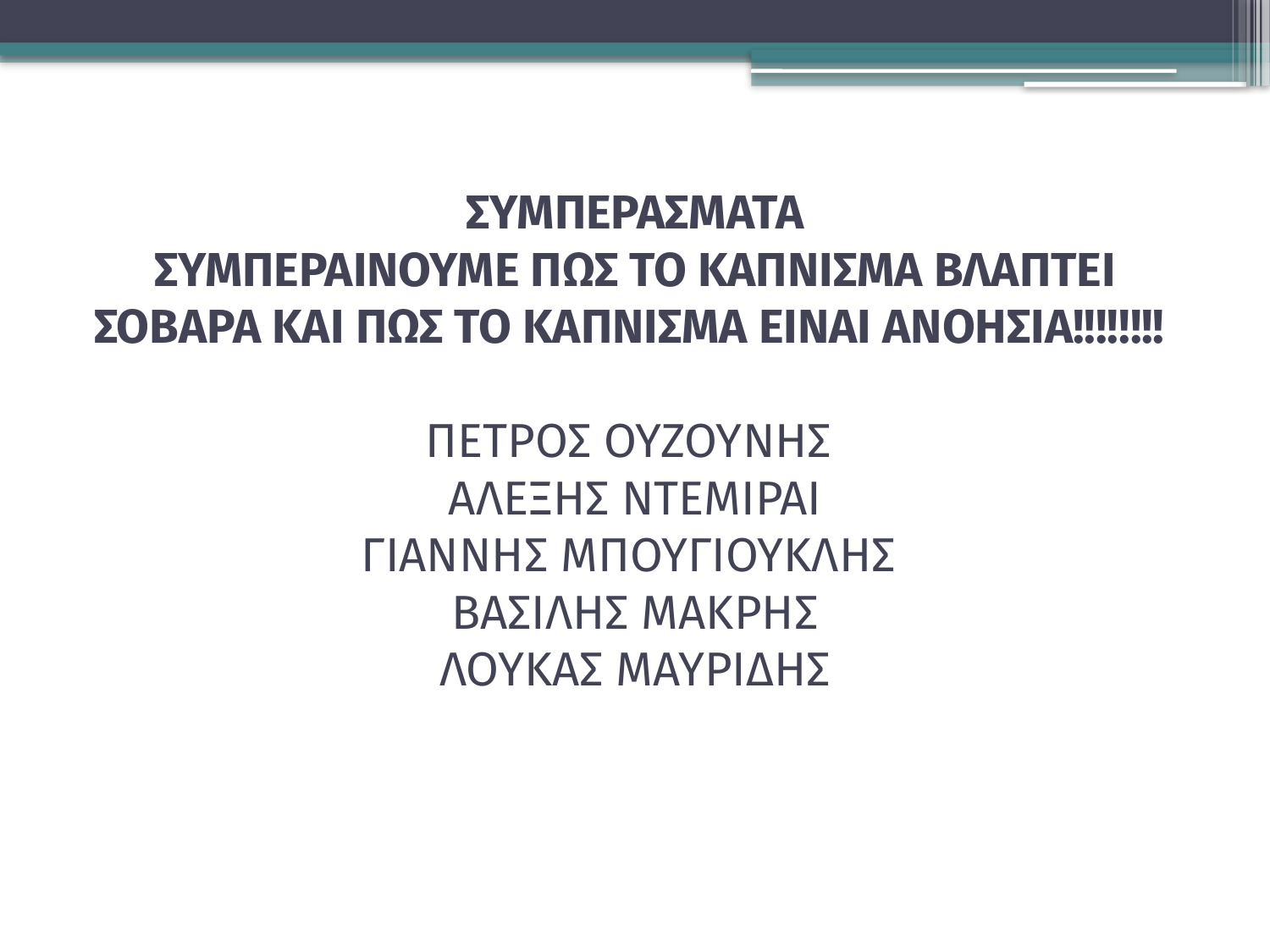

# ΣΥΜΠΕΡΑΣΜΑΤΑ ΣΥΜΠΕΡΑΙΝΟΥΜΕ ΠΩΣ ΤΟ ΚΑΠΝΙΣΜΑ ΒΛΑΠΤΕΙ ΣΟΒΑΡΑ ΚΑΙ ΠΩΣ ΤΟ ΚΑΠΝΙΣΜΑ ΕΙΝΑΙ ΑΝΟΗΣΙΑ!!!!!!!!   ΠΕΤΡΟΣ ΟΥΖΟΥΝΗΣ ΑΛΕΞΗΣ ΝΤΕΜΙΡΑΙ ΓΙΑΝΝΗΣ ΜΠΟΥΓΙΟΥΚΛΗΣ ΒΑΣΙΛΗΣ ΜΑΚΡΗΣ ΛΟΥΚΑΣ ΜΑΥΡΙΔΗΣ